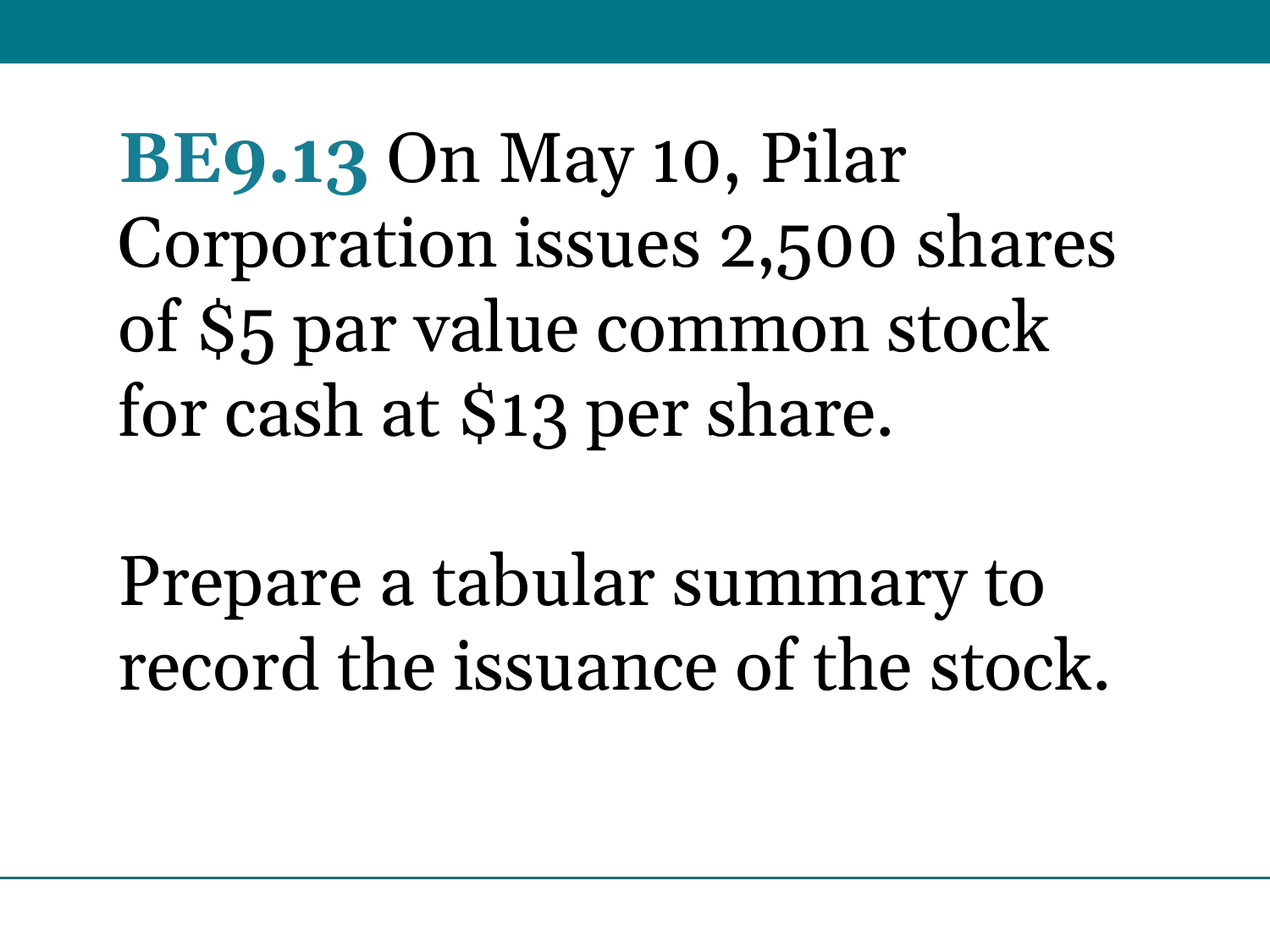

BE9.13 On May 10, Pilar Corporation issues 2,500 shares of $5 par value common stock for cash at $13 per share.

Prepare a tabular summary to record the issuance of the stock.